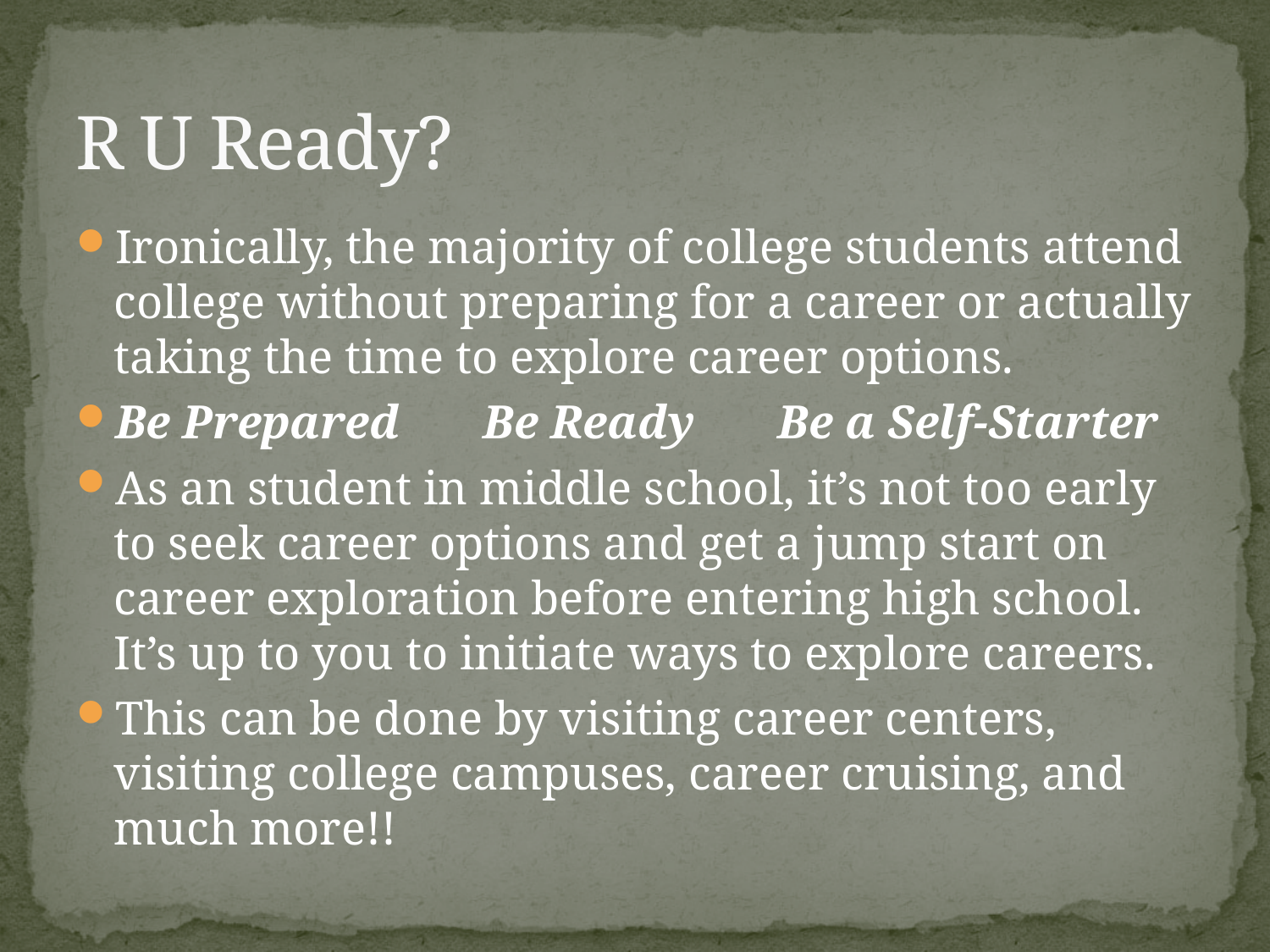

# R U Ready?
Ironically, the majority of college students attend college without preparing for a career or actually taking the time to explore career options.
Be Prepared       Be Ready       Be a Self-Starter
As an student in middle school, it’s not too early to seek career options and get a jump start on career exploration before entering high school.  It’s up to you to initiate ways to explore careers.
This can be done by visiting career centers, visiting college campuses, career cruising, and much more!!